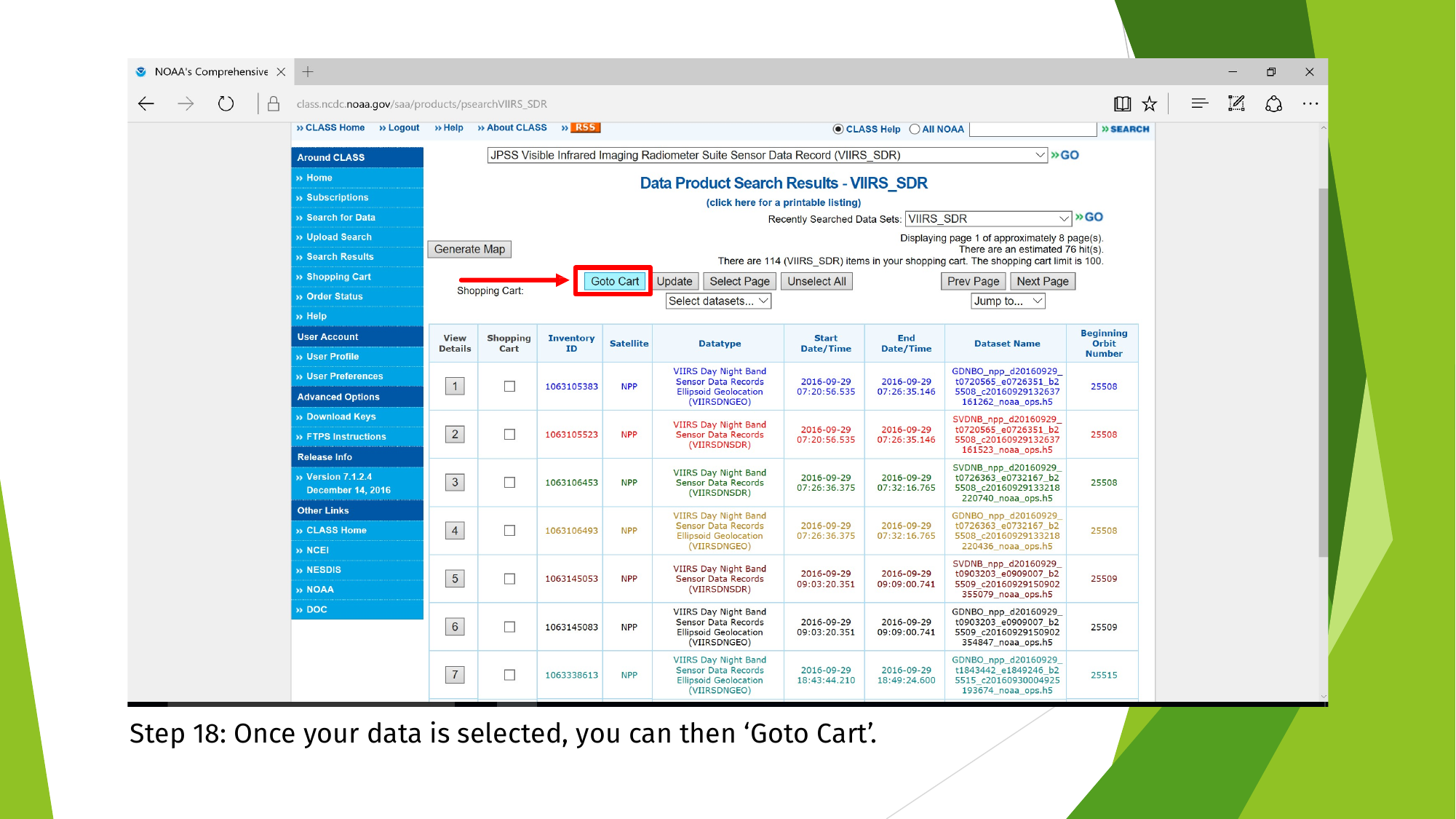

Step 18: Once your data is selected, you can then ‘Goto Cart’.